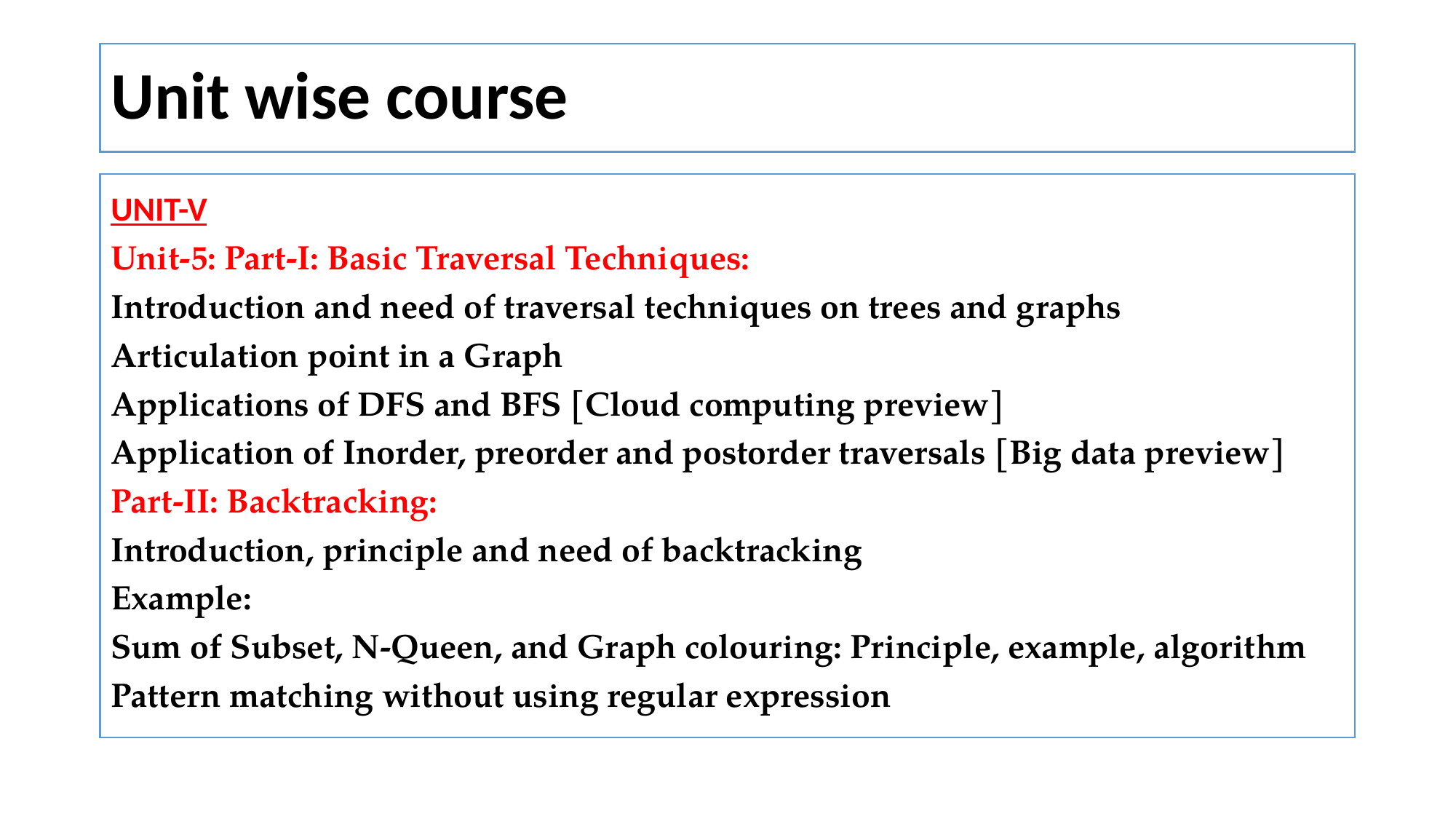

# Unit wise course
UNIT-V
Unit-5: Part-I: Basic Traversal Techniques:
Introduction and need of traversal techniques on trees and graphs
Articulation point in a Graph
Applications of DFS and BFS [Cloud computing preview]
Application of Inorder, preorder and postorder traversals [Big data preview]
Part-II: Backtracking:
Introduction, principle and need of backtracking
Example:
Sum of Subset, N-Queen, and Graph colouring: Principle, example, algorithm
Pattern matching without using regular expression